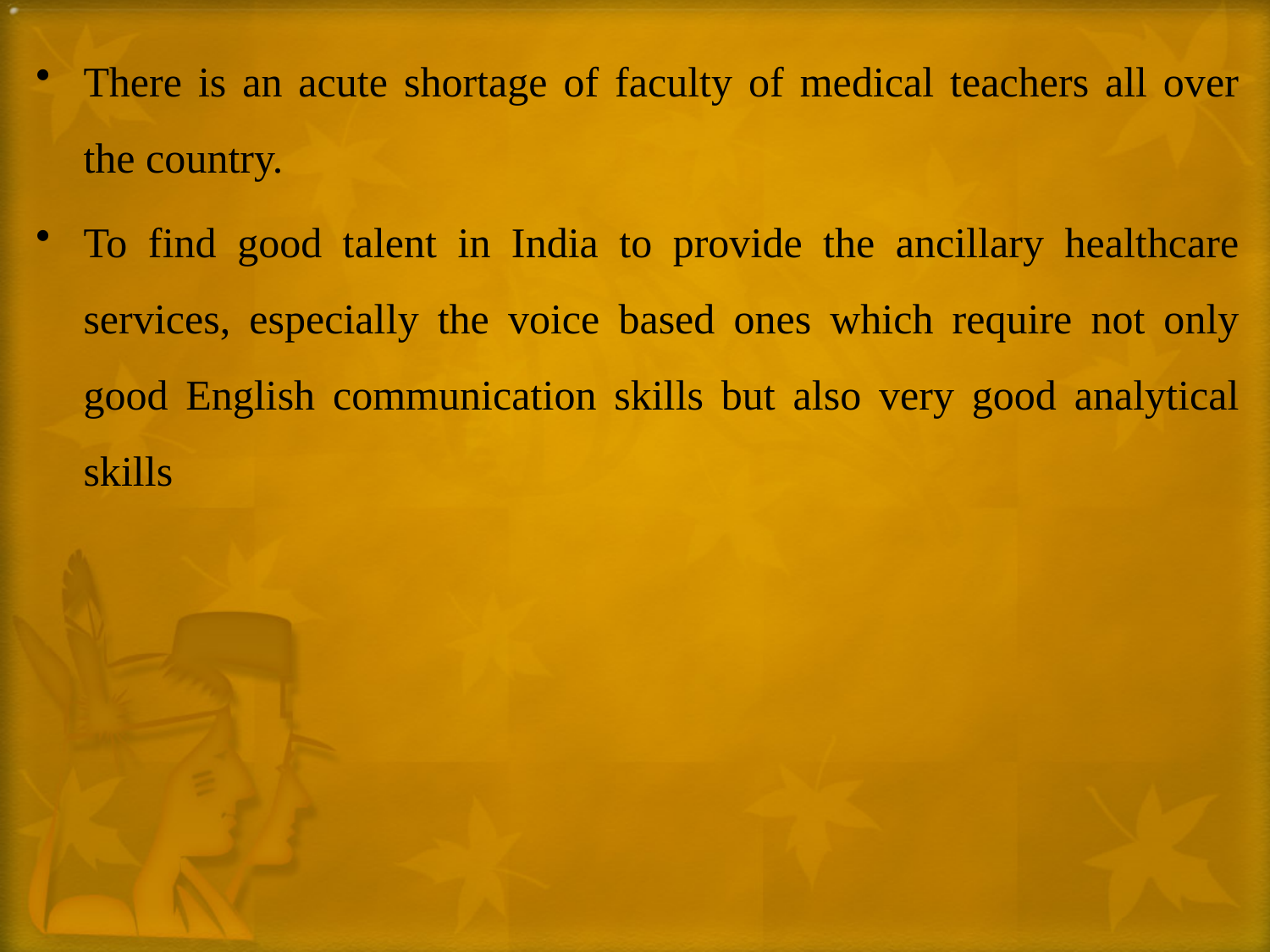

There is an acute shortage of faculty of medical teachers all over the country.
To find good talent in India to provide the ancillary healthcare services, especially the voice based ones which require not only good English communication skills but also very good analytical skills